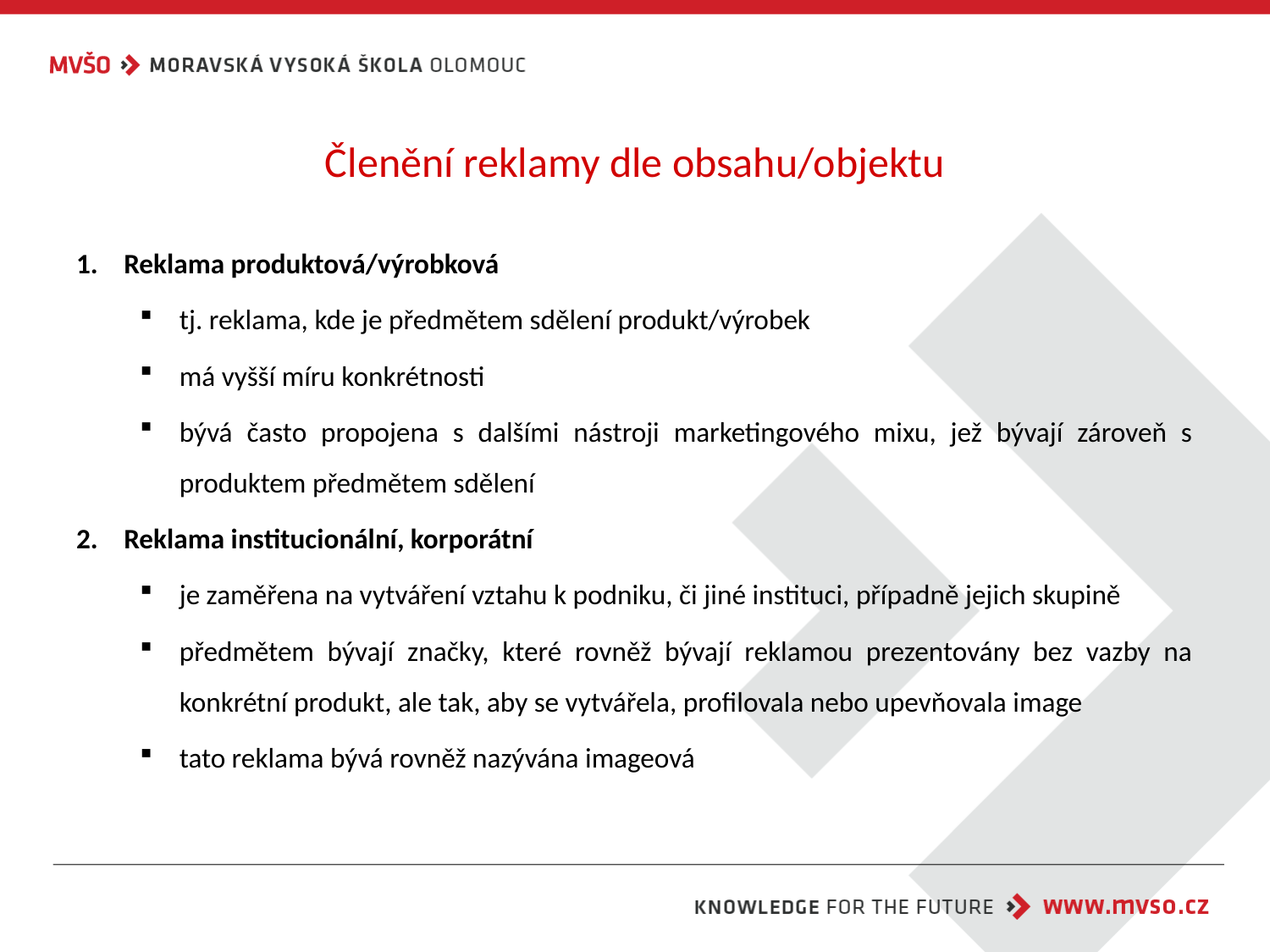

# Členění reklamy dle obsahu/objektu
Reklama produktová/výrobková
tj. reklama, kde je předmětem sdělení produkt/výrobek
má vyšší míru konkrétnosti
bývá často propojena s dalšími nástroji marketingového mixu, jež bývají zároveň s produktem předmětem sdělení
Reklama institucionální, korporátní
je zaměřena na vytváření vztahu k podniku, či jiné instituci, případně jejich skupině
předmětem bývají značky, které rovněž bývají reklamou prezentovány bez vazby na konkrétní produkt, ale tak, aby se vytvářela, profilovala nebo upevňovala image
tato reklama bývá rovněž nazývána imageová